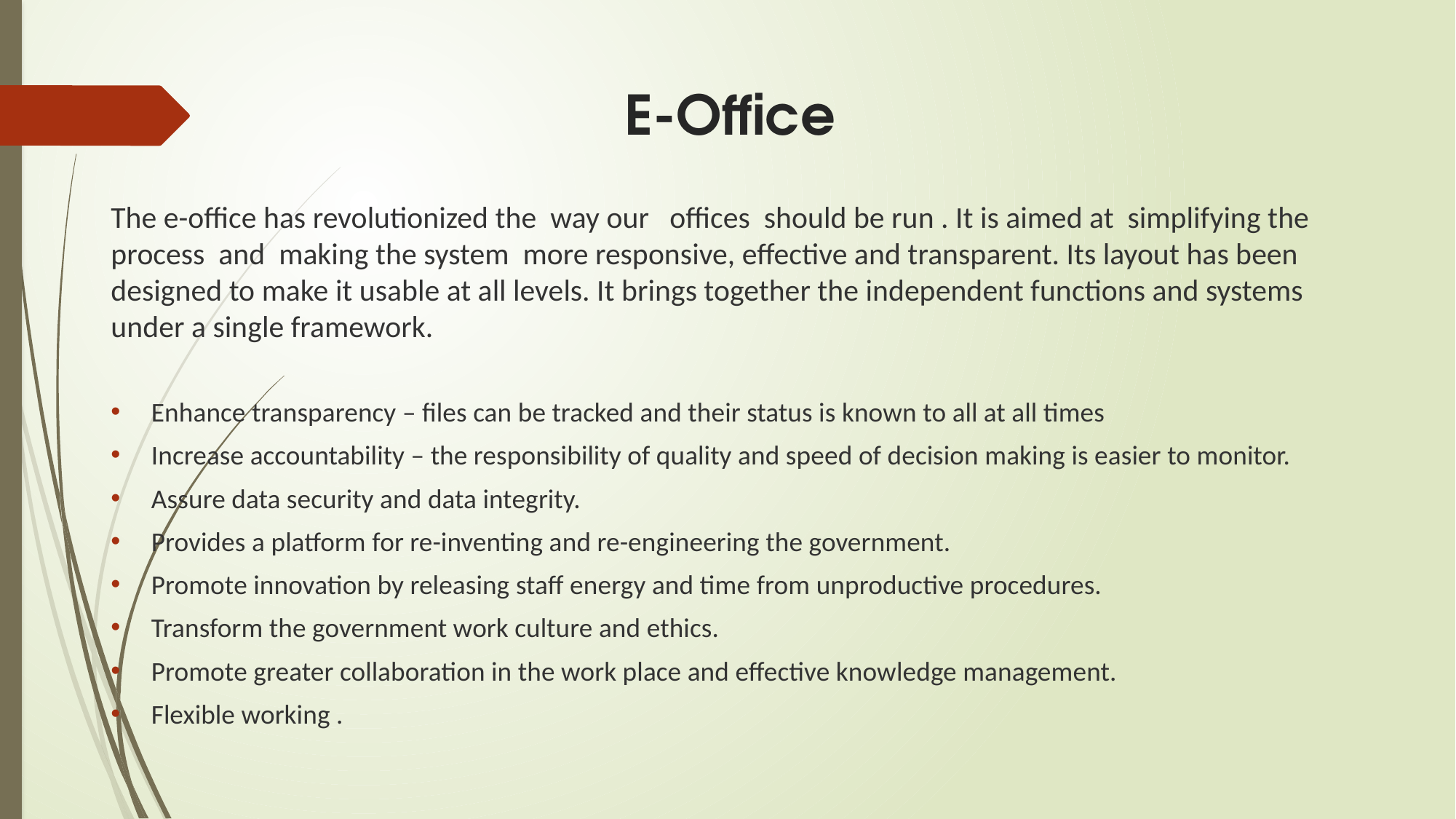

# E-Office
The e-office has revolutionized the  way our   offices  should be run . It is aimed at  simplifying the process  and  making the system  more responsive, effective and transparent. Its layout has been designed to make it usable at all levels. It brings together the independent functions and systems under a single framework.

Enhance transparency – files can be tracked and their status is known to all at all times
Increase accountability – the responsibility of quality and speed of decision making is easier to monitor.
Assure data security and data integrity.
Provides a platform for re-inventing and re-engineering the government.
Promote innovation by releasing staff energy and time from unproductive procedures.
Transform the government work culture and ethics.
Promote greater collaboration in the work place and effective knowledge management.
Flexible working .